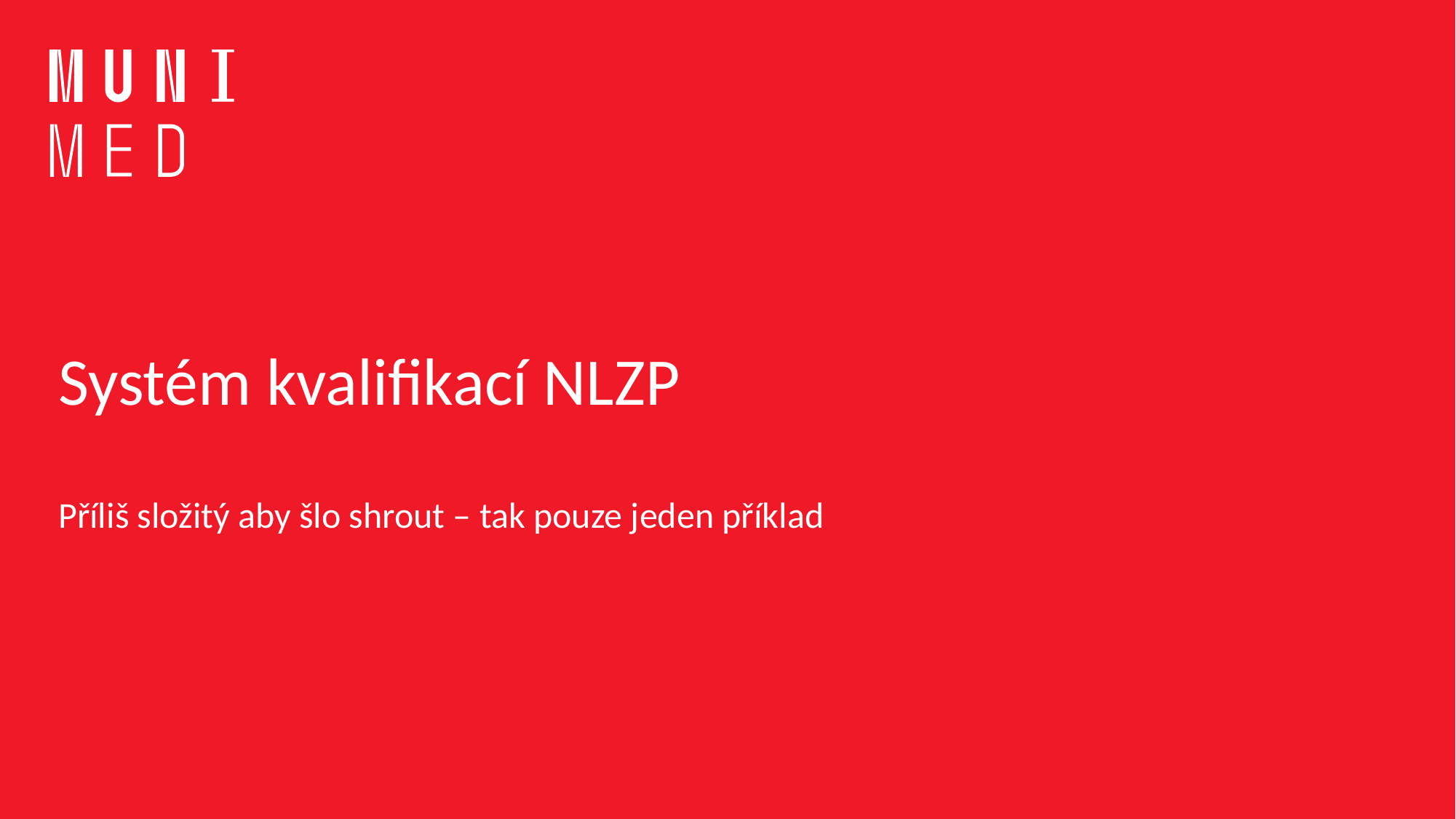

# Systém kvalifikací NLZP
Příliš složitý aby šlo shrout – tak pouze jeden příklad